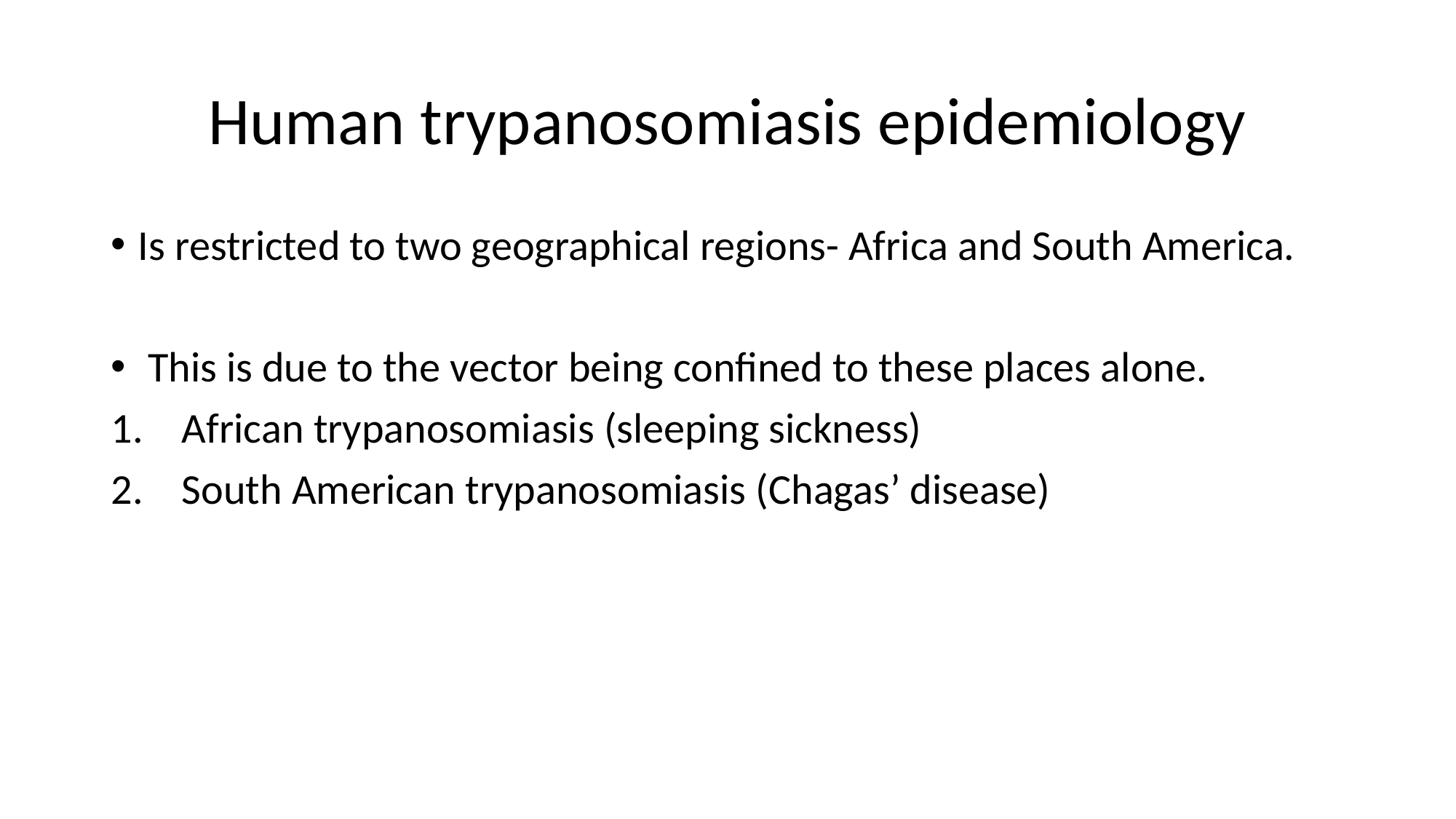

# Human trypanosomiasis epidemiology
Is restricted to two geographical regions- Africa and South America.

 This is due to the vector being confined to these places alone.
 African trypanosomiasis (sleeping sickness)
 South American trypanosomiasis (Chagas’ disease)